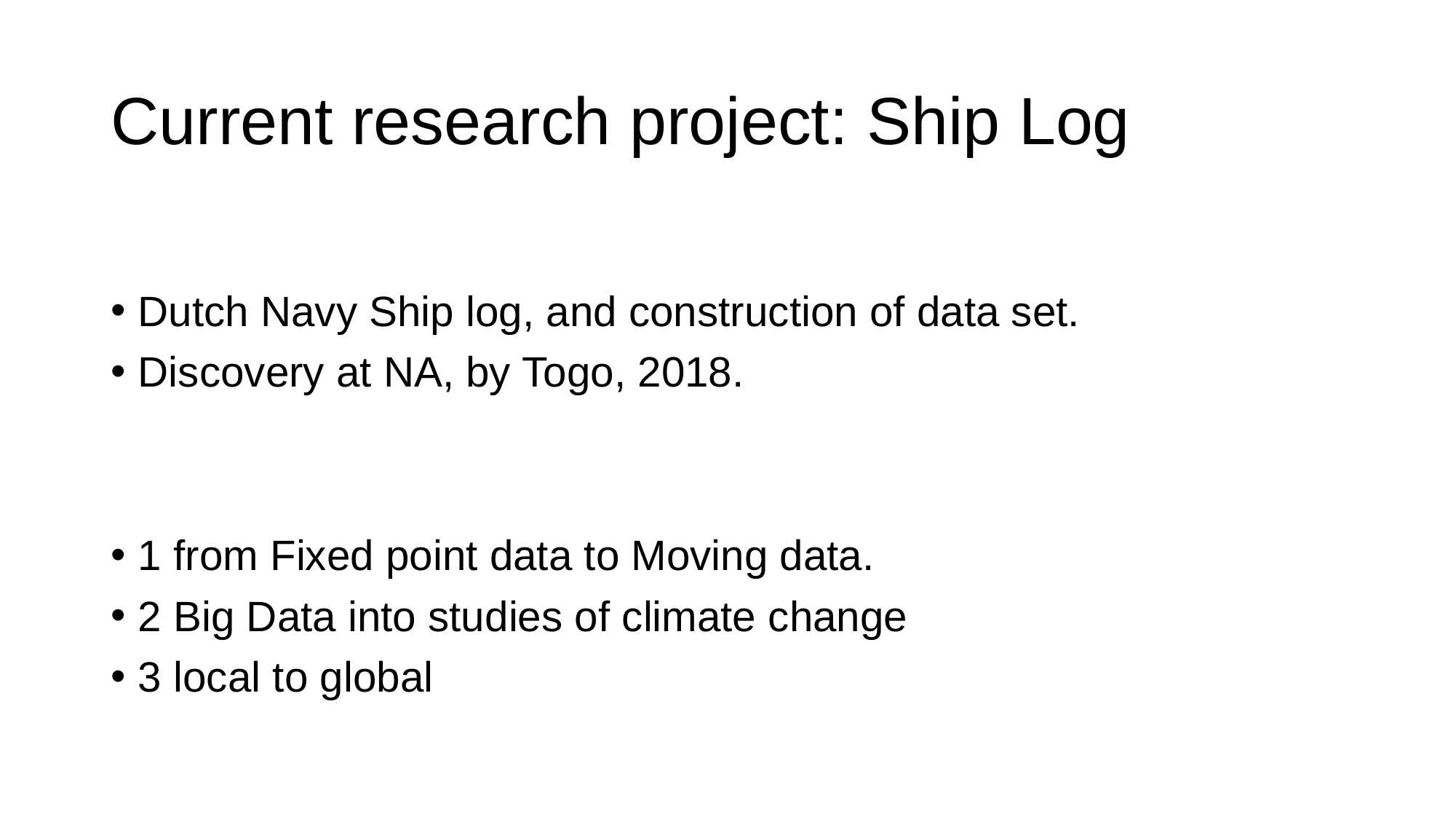

# Current research project: Ship Log

Dutch Navy Ship log, and construction of data set.
Discovery at NA, by Togo, 2018.

1 from Fixed point data to Moving data.
2 Big Data into studies of climate change
3 local to global